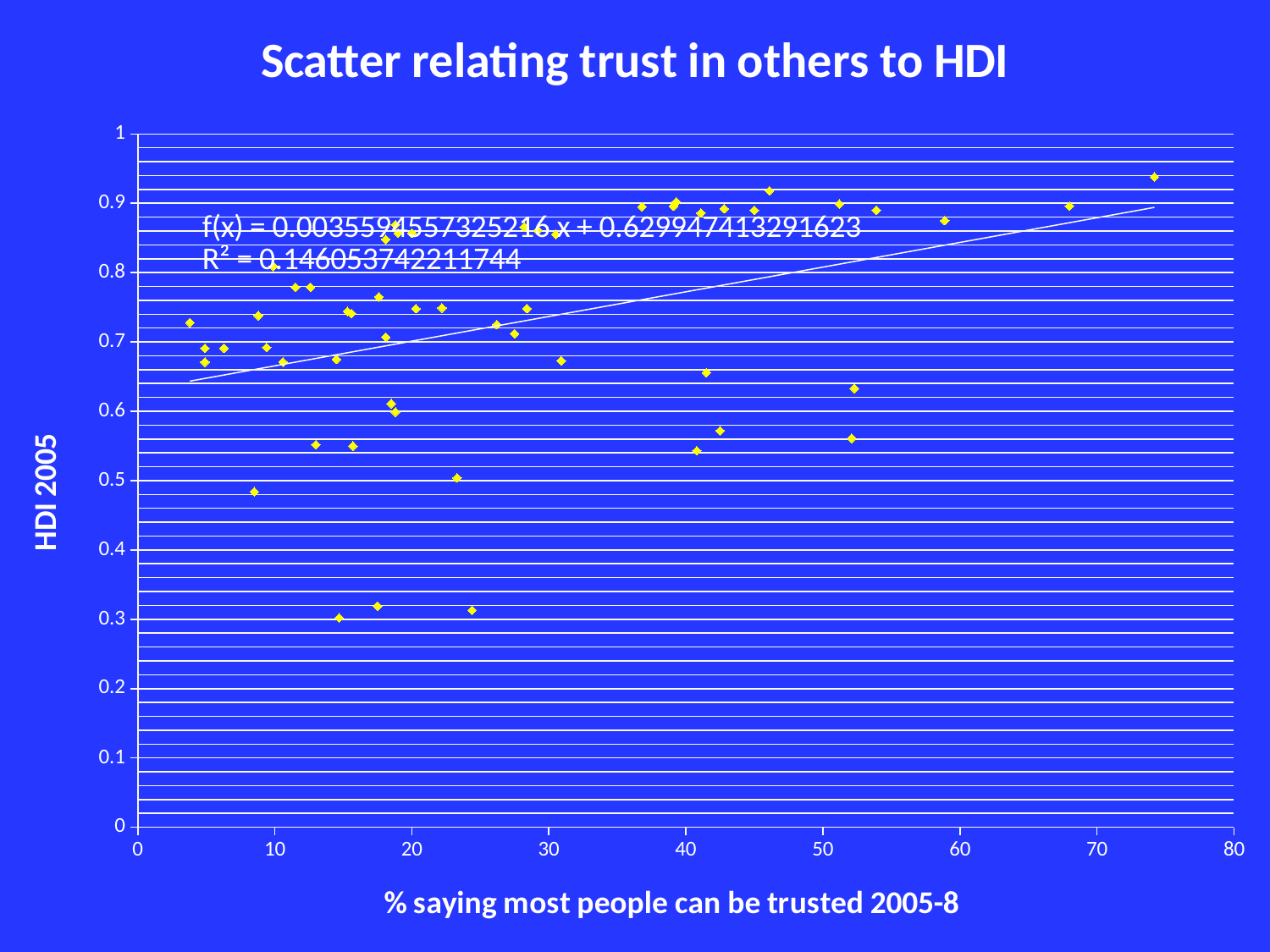

### Chart: Scatter relating trust in others to HDI

| Category |  |
|---|---|
8